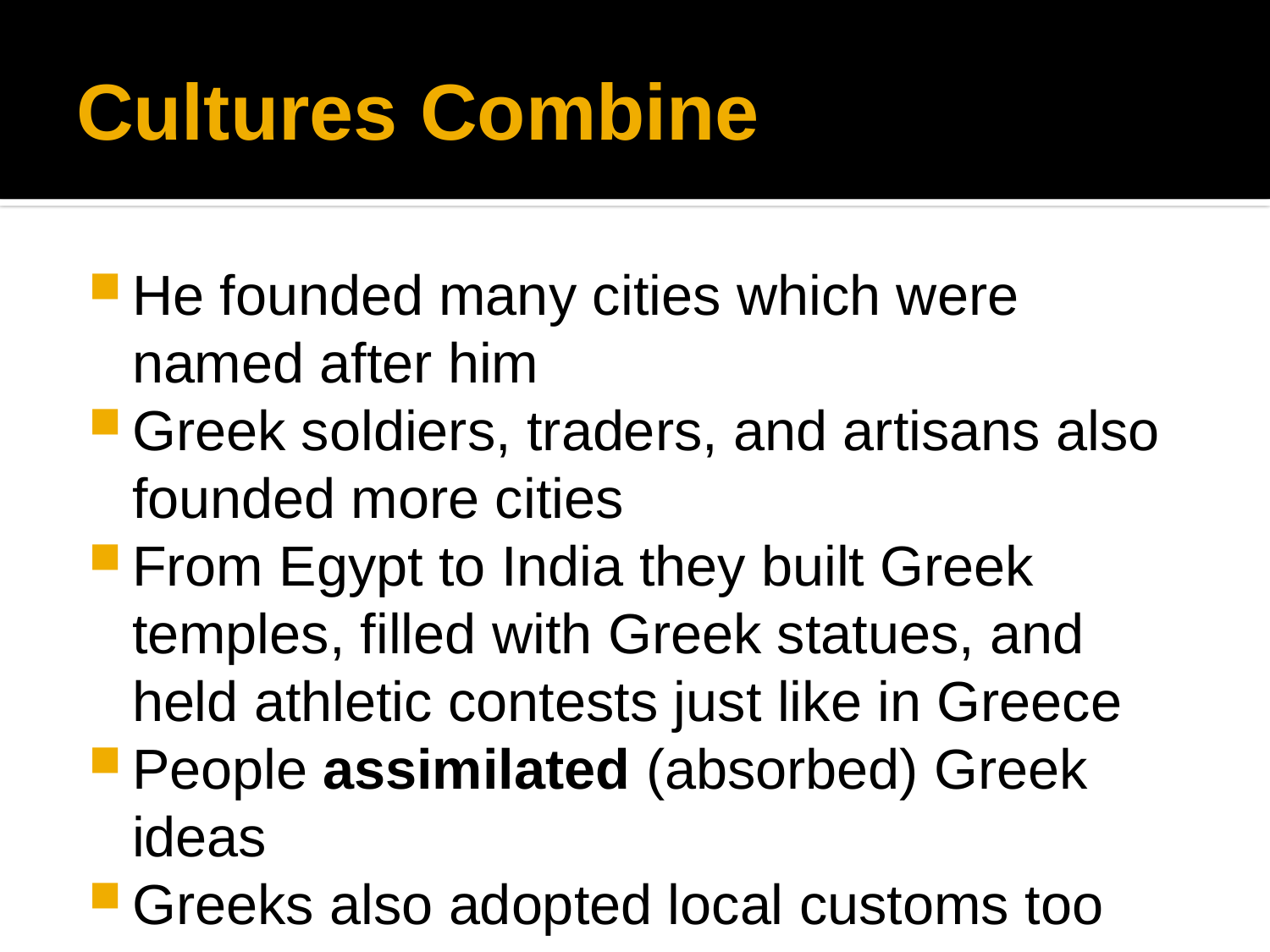

# Cultures Combine
He founded many cities which were named after him
Greek soldiers, traders, and artisans also founded more cities
From Egypt to India they built Greek temples, filled with Greek statues, and held athletic contests just like in Greece
People assimilated (absorbed) Greek ideas
Greeks also adopted local customs too